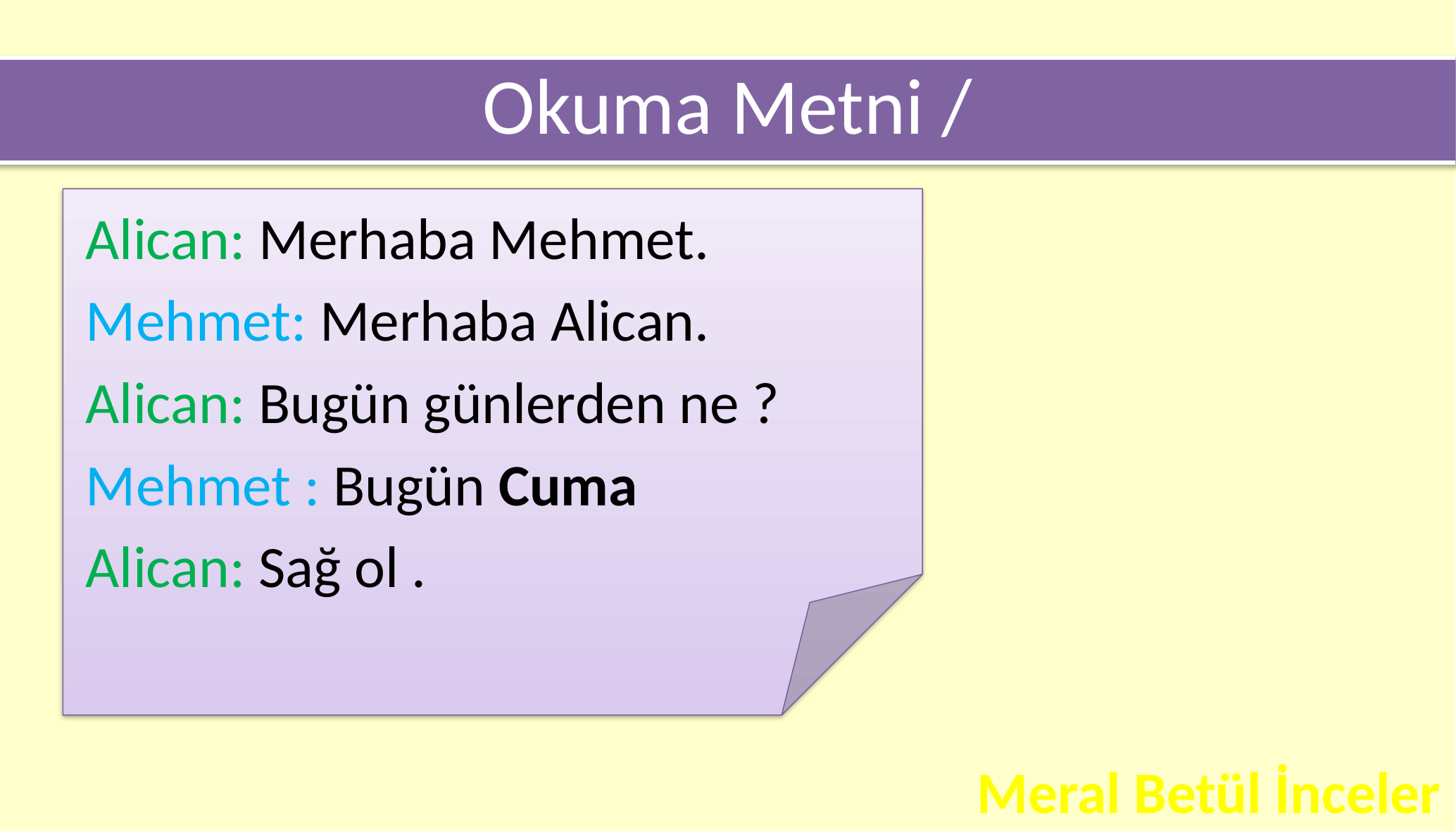

# Okuma Metni /

Alican: Merhaba Mehmet.
Mehmet: Merhaba Alican.
Alican: Bugün günlerden ne ?
Mehmet : Bugün Cuma
Alican: Sağ ol .
Meral Betül İnceler